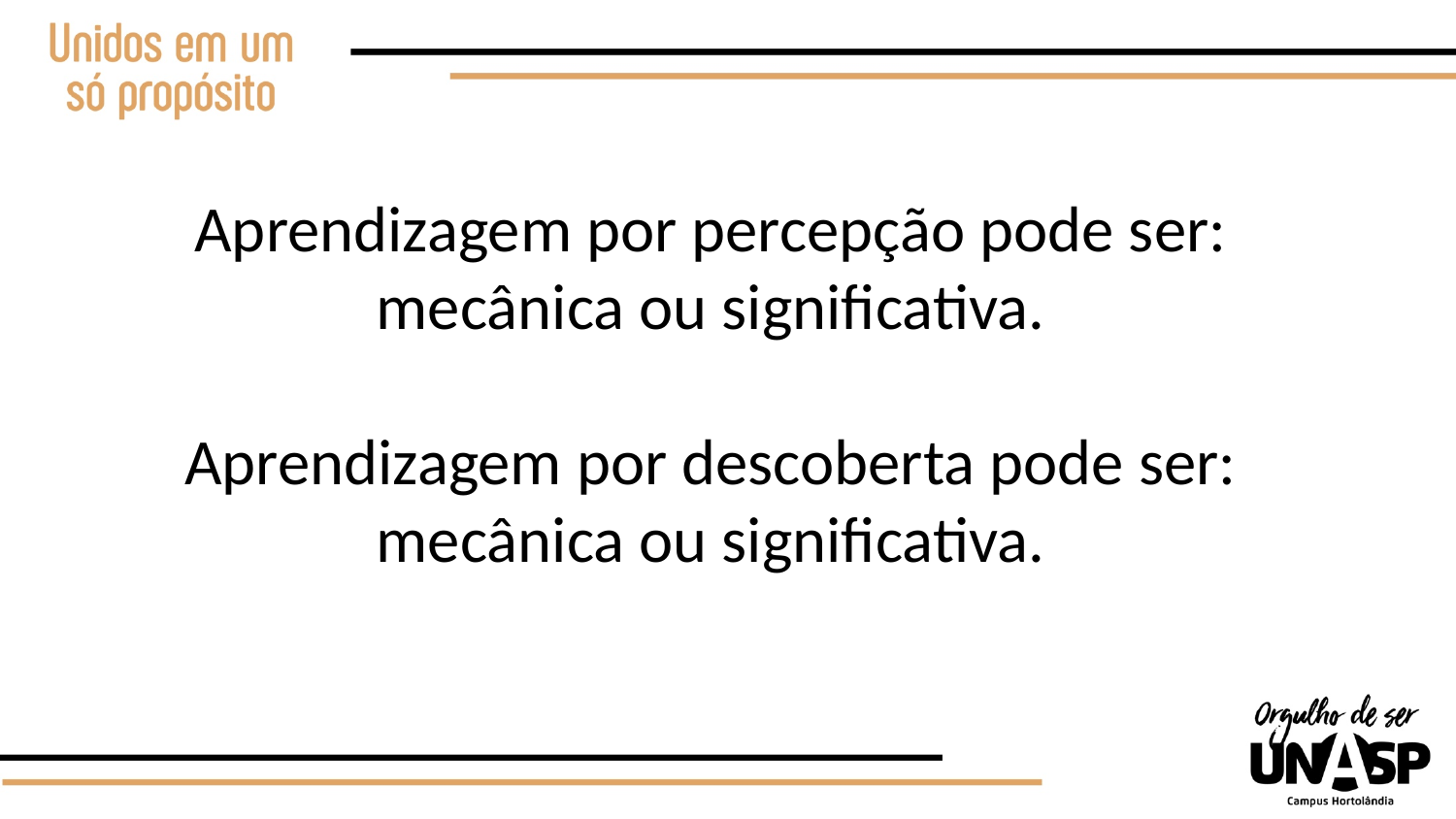

Aprendizagem por percepção pode ser: mecânica ou significativa.

Aprendizagem por descoberta pode ser: mecânica ou significativa.